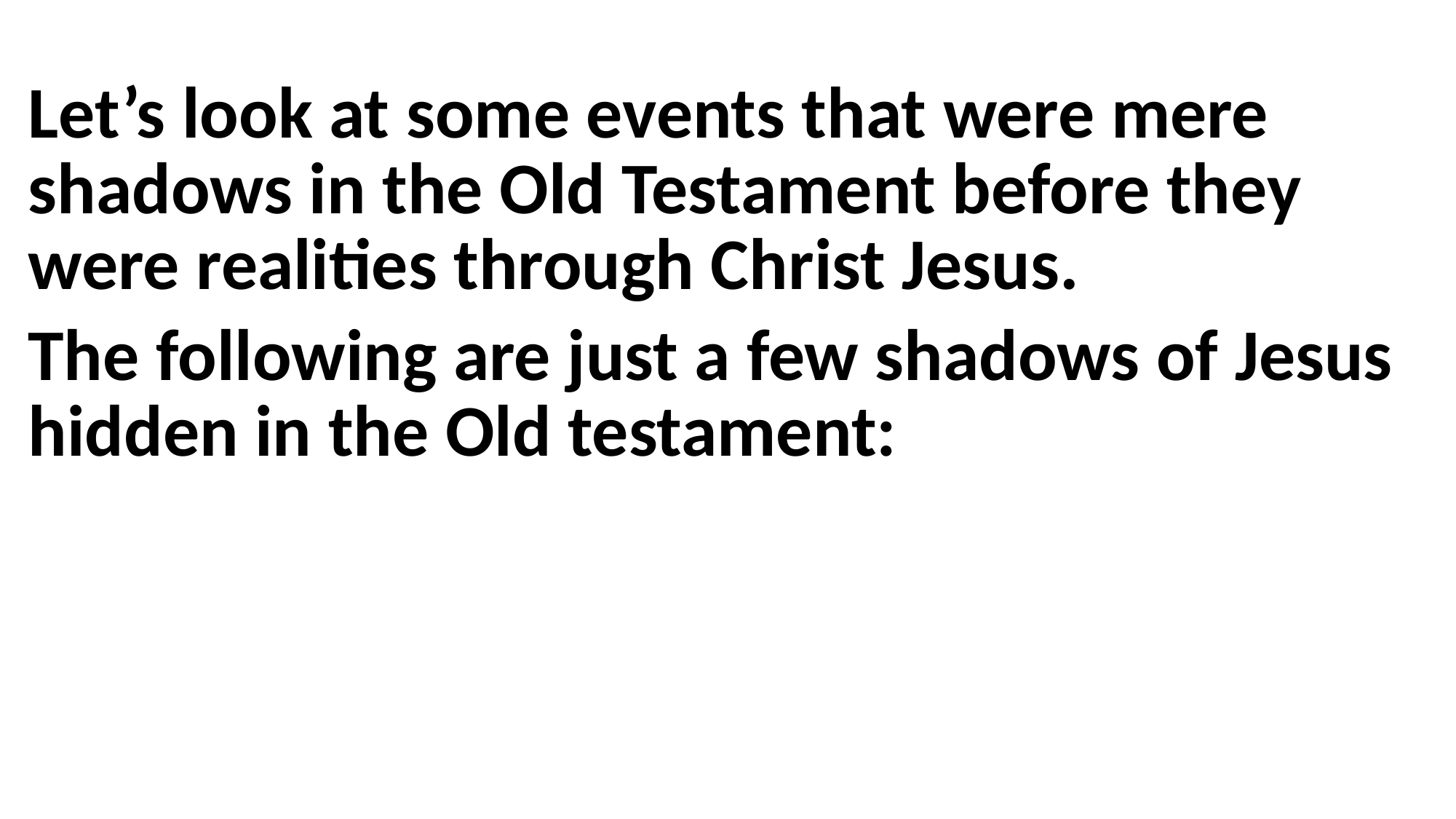

Let’s look at some events that were mere shadows in the Old Testament before they were realities through Christ Jesus.
The following are just a few shadows of Jesus hidden in the Old testament: